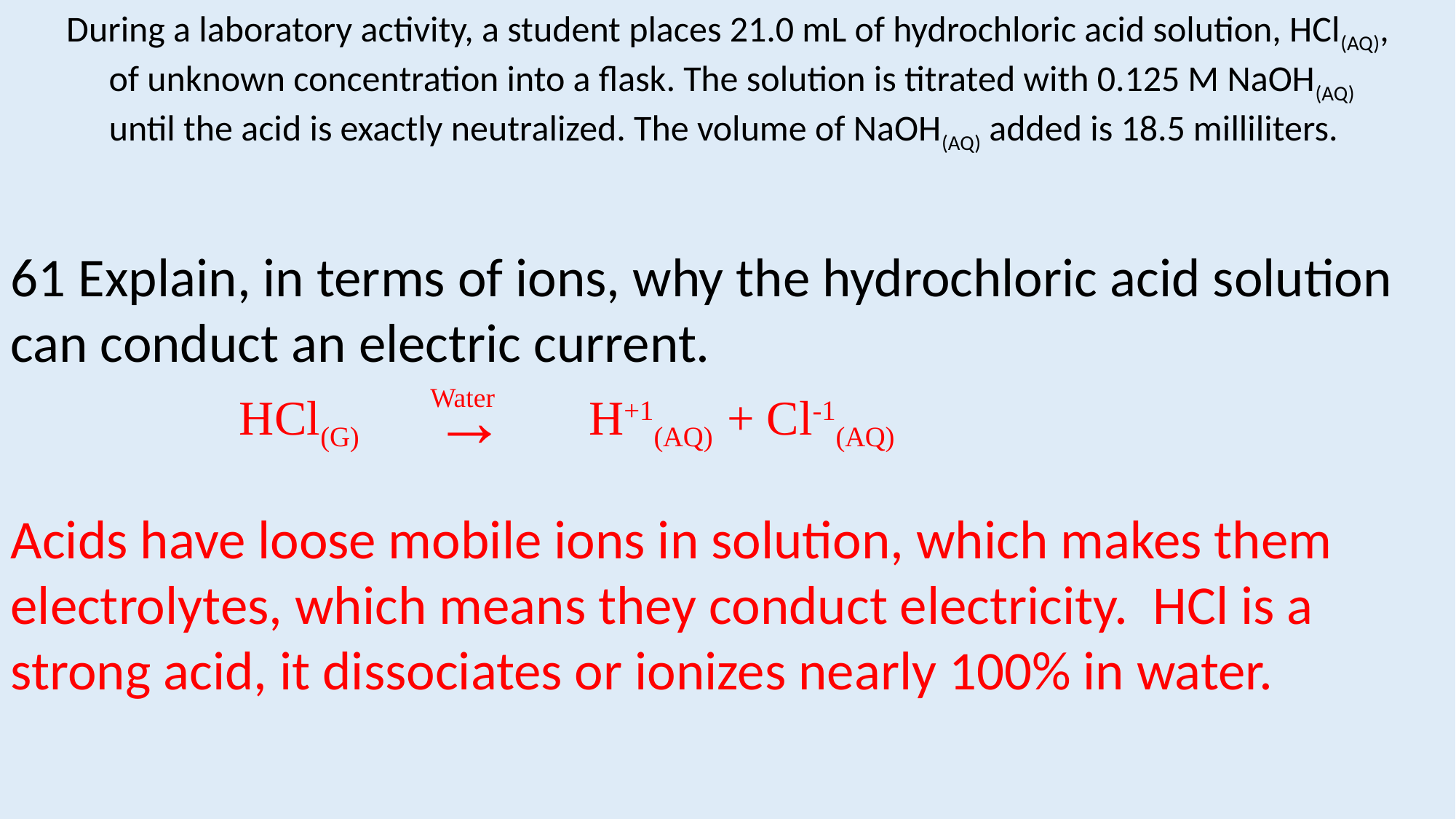

During a laboratory activity, a student places 21.0 mL of hydrochloric acid solution, HCl(AQ),
 of unknown concentration into a flask. The solution is titrated with 0.125 M NaOH(AQ)
until the acid is exactly neutralized. The volume of NaOH(AQ) added is 18.5 milliliters.

61 Explain, in terms of ions, why the hydrochloric acid solution can conduct an electric current.
Acids have loose mobile ions in solution, which makes them electrolytes, which means they conduct electricity.  HCl is a strong acid, it dissociates or ionizes nearly 100% in water.
| HCl(G) | → | H+1(AQ) + Cl-1(AQ) |
| --- | --- | --- |
Water